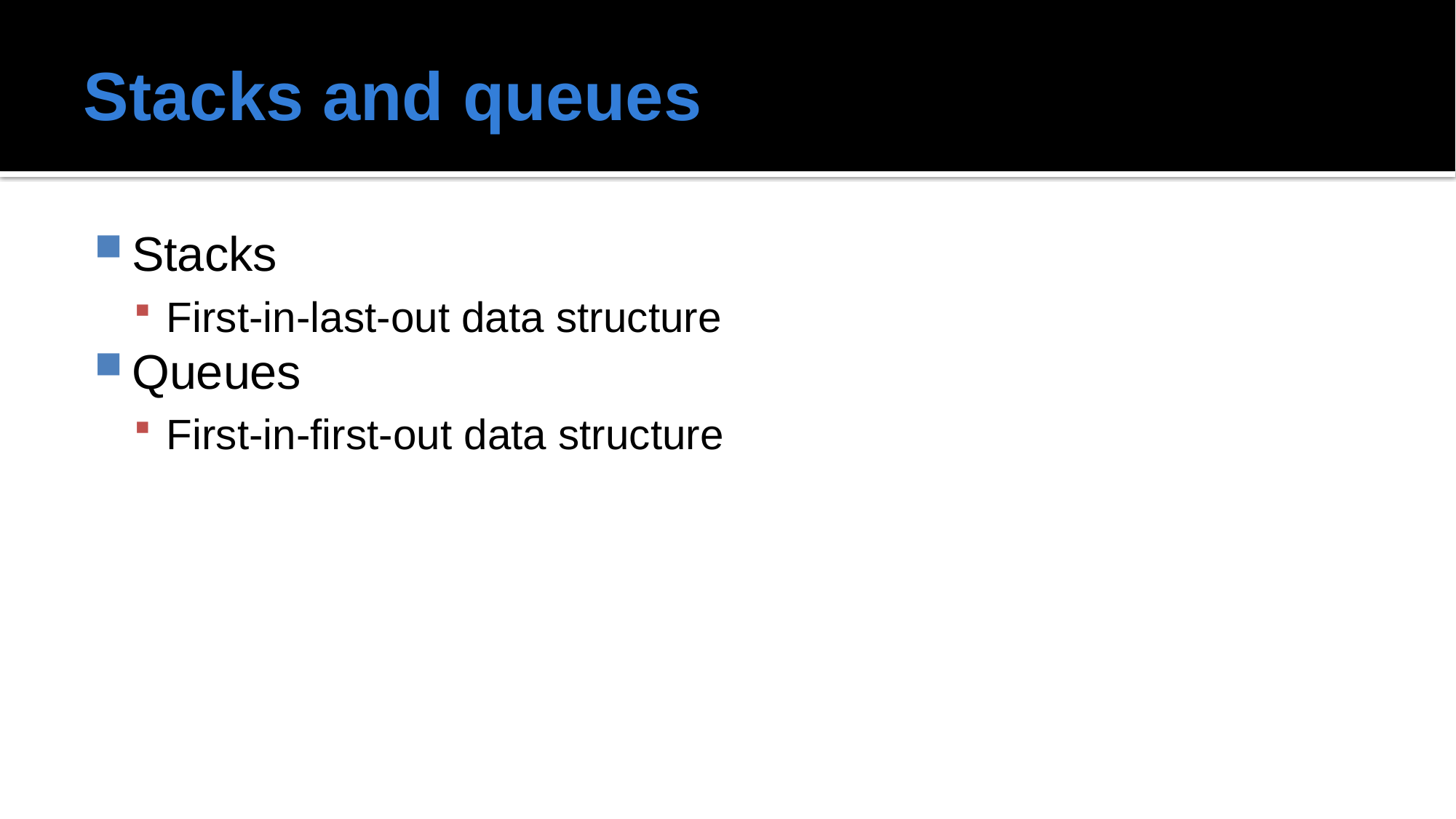

# Stacks and queues
Stacks
First-in-last-out data structure
Queues
First-in-first-out data structure